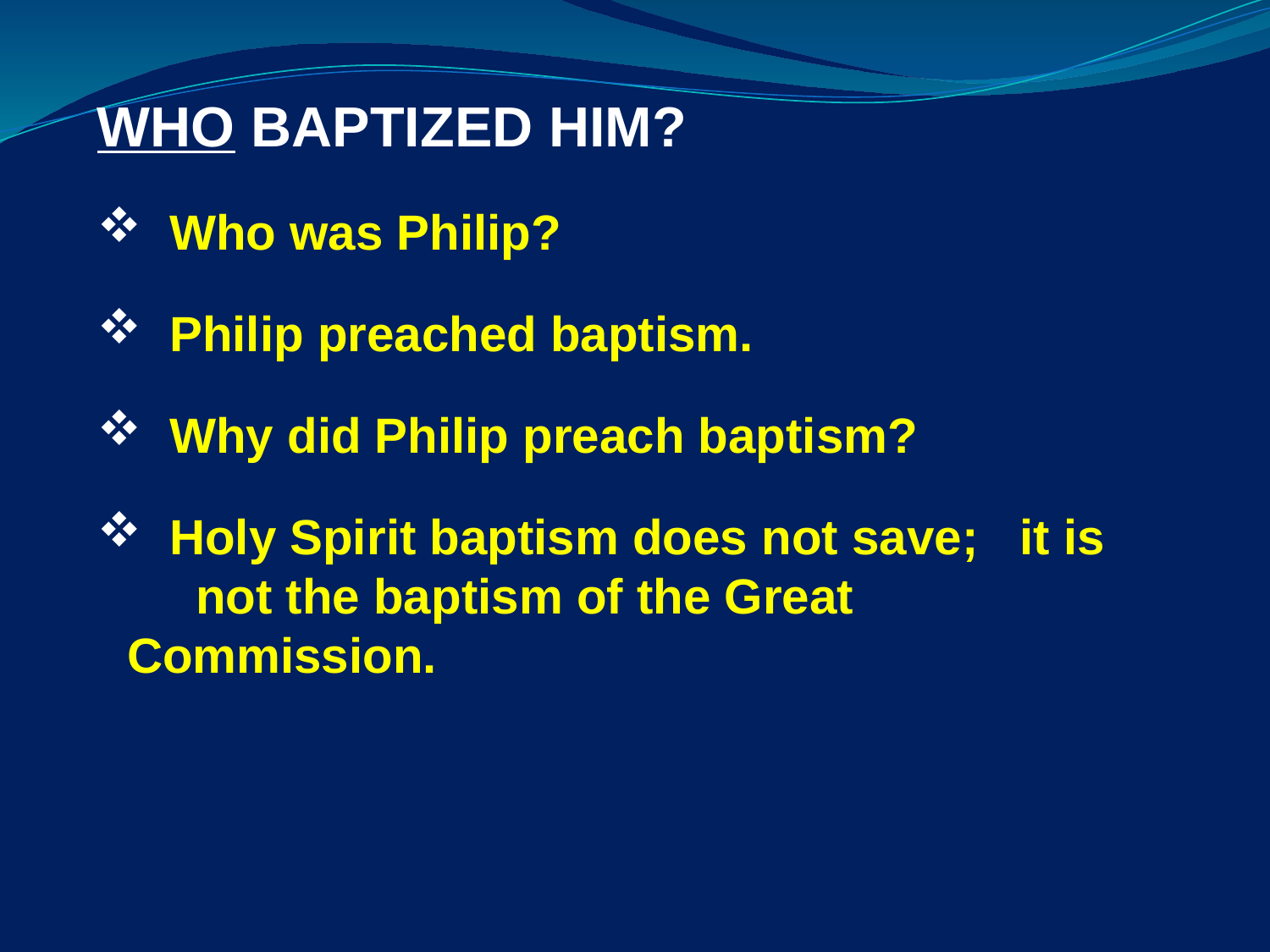

WHO BAPTIZED HIM?
  Who was Philip?
  Philip preached baptism.
  Why did Philip preach baptism?
  Holy Spirit baptism does not save;   it is
     not the baptism of the Great Commission.